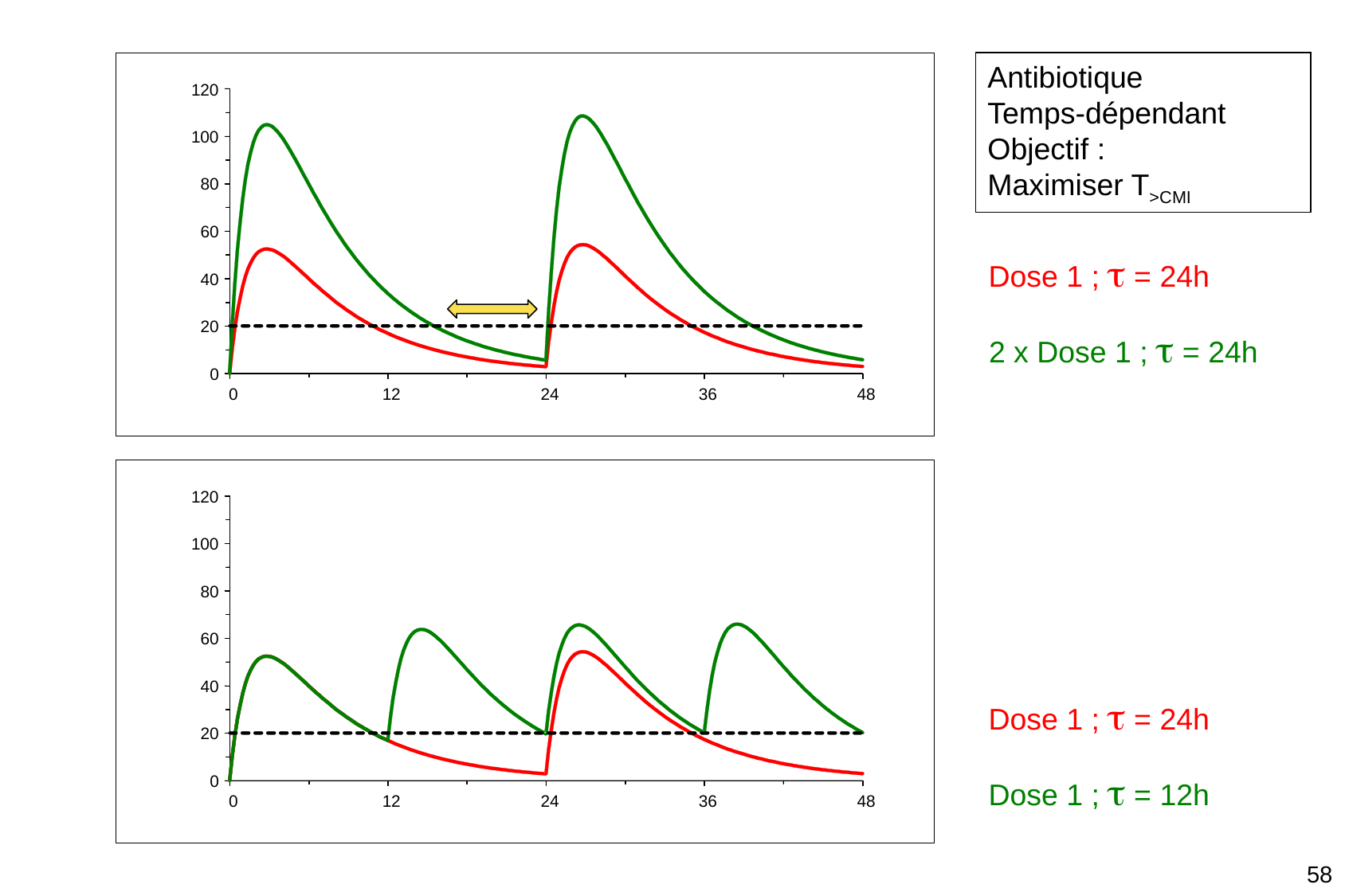

Antibiotique
Temps-dépendant
Objectif :
Maximiser T>CMI
120

100
80
60
Dose 1 ; τ = 24h

40

20
2 x Dose 1 ; τ = 24h

0

0
12
24
36
48

120

100
80

60

40
Dose 1 ; τ = 24h
20

Dose 1 ; τ = 12h
0

0
12
24
36
48
58